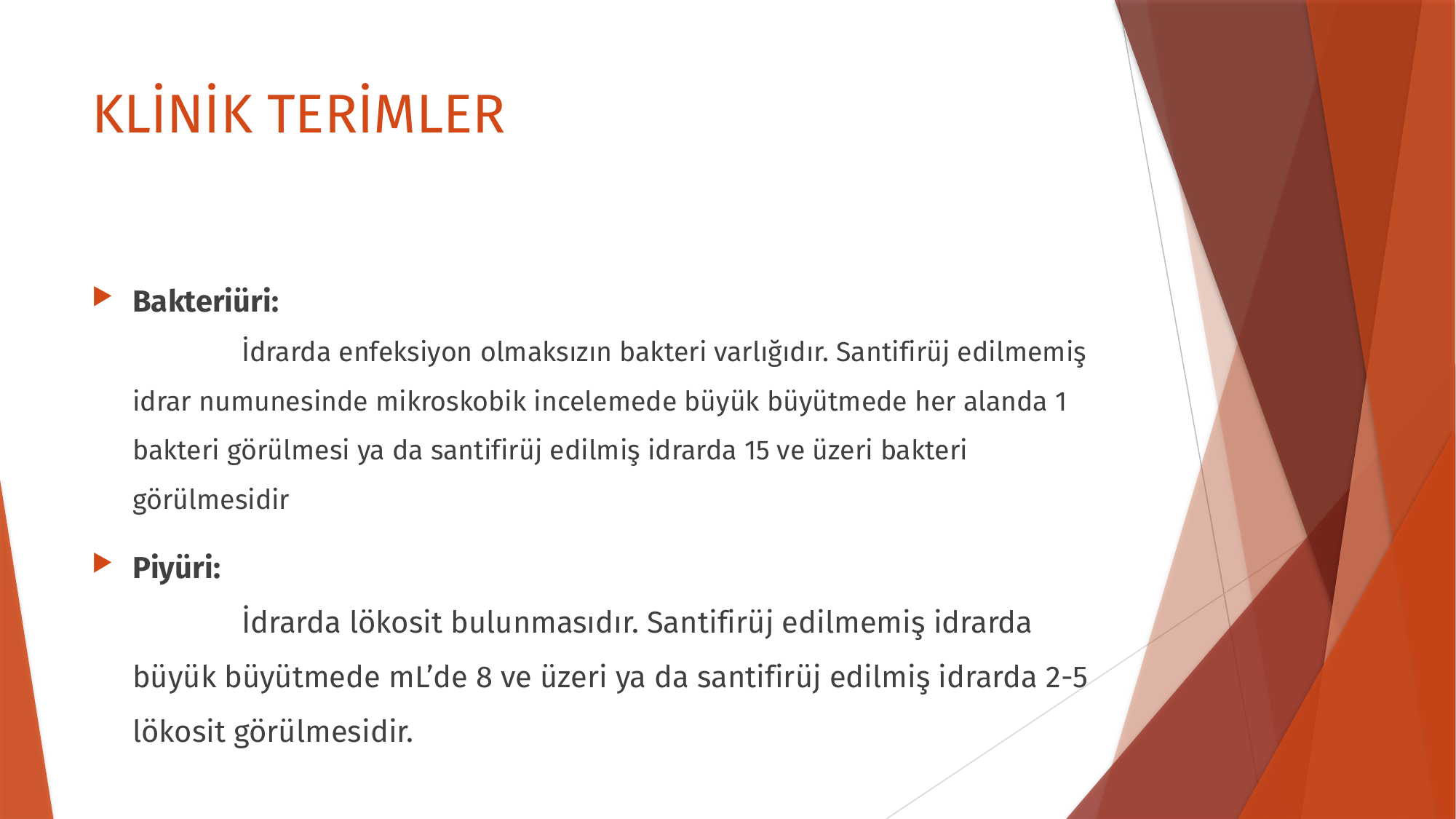

# KLİNİK TERİMLER
Bakteriüri:
	İdrarda enfeksiyon olmaksızın bakteri varlığıdır. Santifirüj edilmemiş idrar numunesinde mikroskobik incelemede büyük büyütmede her alanda 1 bakteri görülmesi ya da santifirüj edilmiş idrarda 15 ve üzeri bakteri görülmesidir
Piyüri:
	İdrarda lökosit bulunmasıdır. Santifirüj edilmemiş idrarda büyük büyütmede mL’de 8 ve üzeri ya da santifirüj edilmiş idrarda 2-5 lökosit görülmesidir.